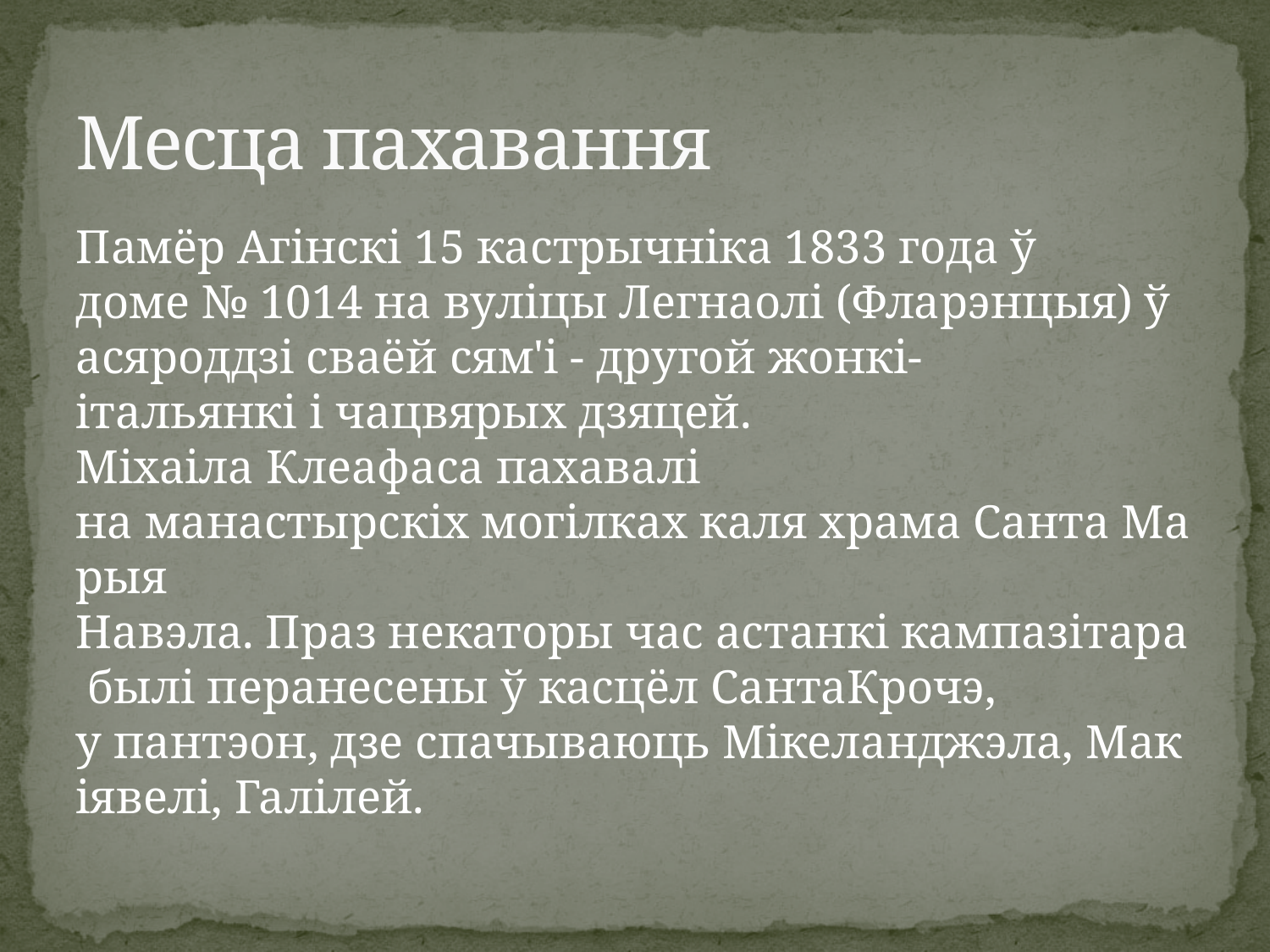

# Месца пахавання
Памёр Агінскі 15 кастрычніка 1833 года ў доме № 1014 на вуліцы Легнаолі (Фларэнцыя) ў асяроддзі сваёй сям'і - другой жонкі-італьянкі і чацвярых дзяцей. Міхаіла Клеафаса пахавалі на манастырскіх могілках каля храма Санта Марыя Навэла. Праз некаторы час астанкі кампазітара былі перанесены ў касцёл СантаКрочэ, у пантэон, дзе спачываюць Мікеланджэла, Макіявелі, Галілей.